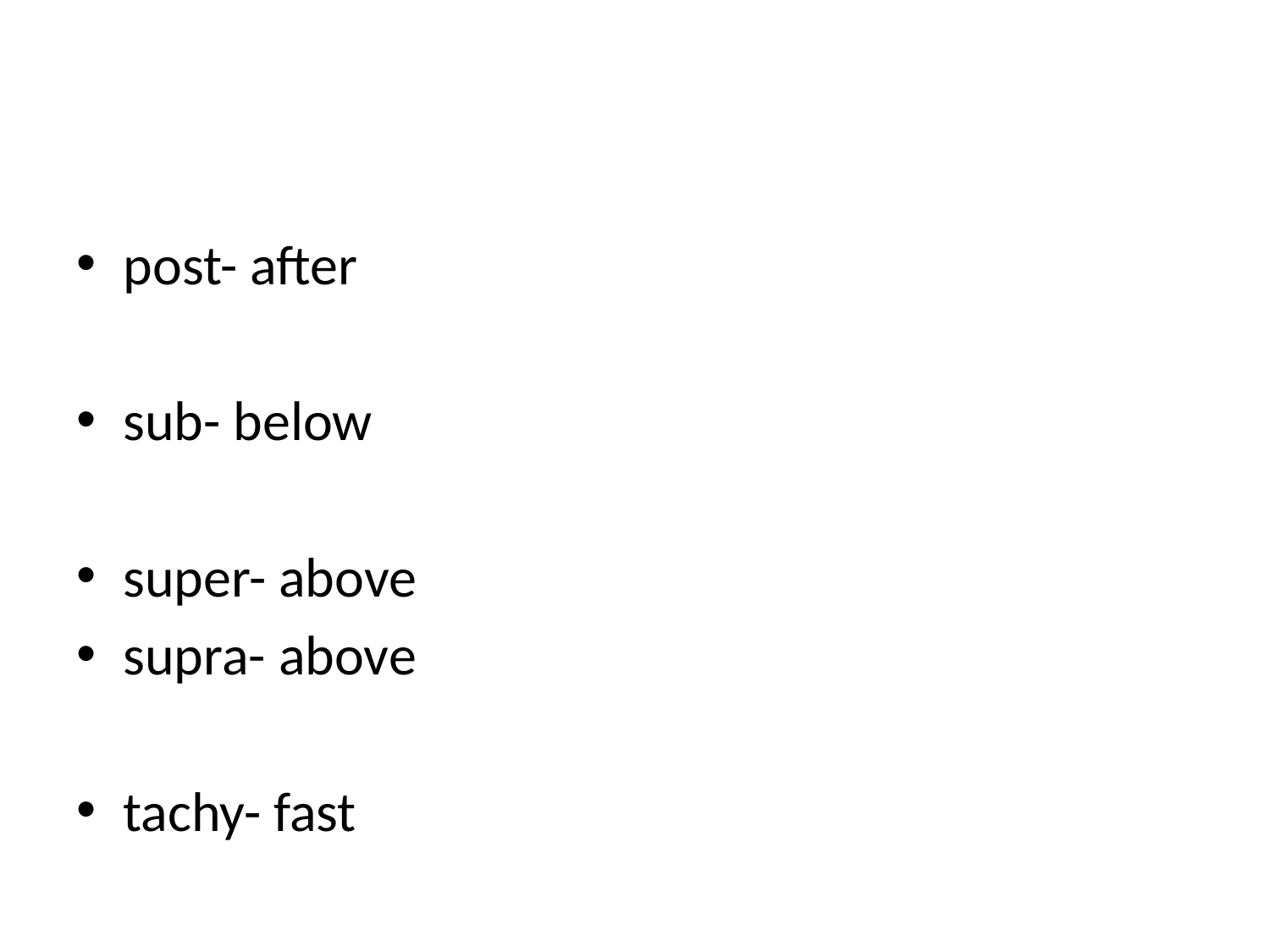

#
post- after

sub- below

super- above
supra- above

tachy- fast